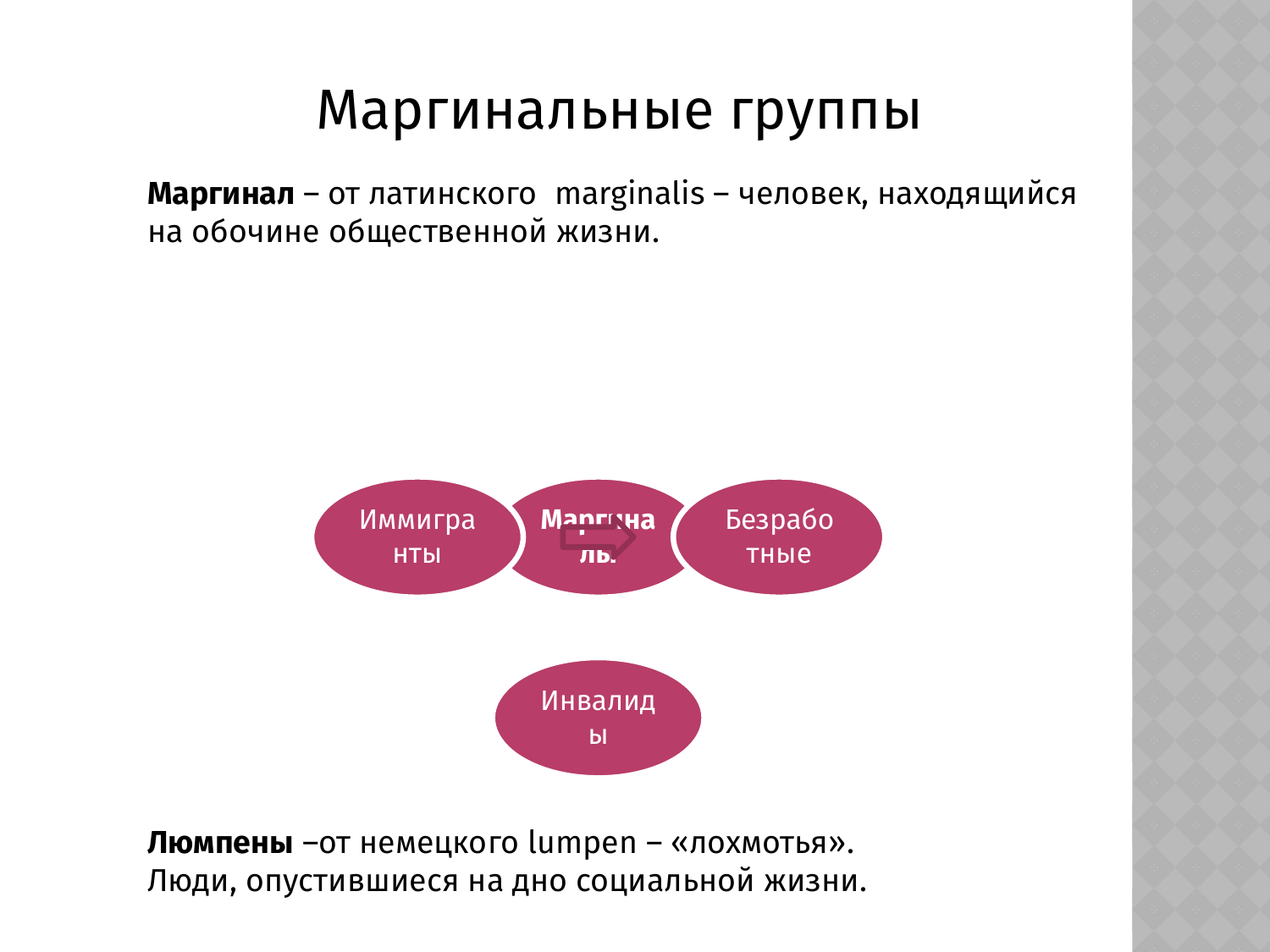

Маргинальные группы
Маргинал – от латинского  marginalis – человек, находящийся на обочине общественной жизни.
Маргиналы
Инвалиды
Иммигранты
Безработные
Люмпены –от немецкого lumpen – «лохмотья».
Люди, опустившиеся на дно социальной жизни.